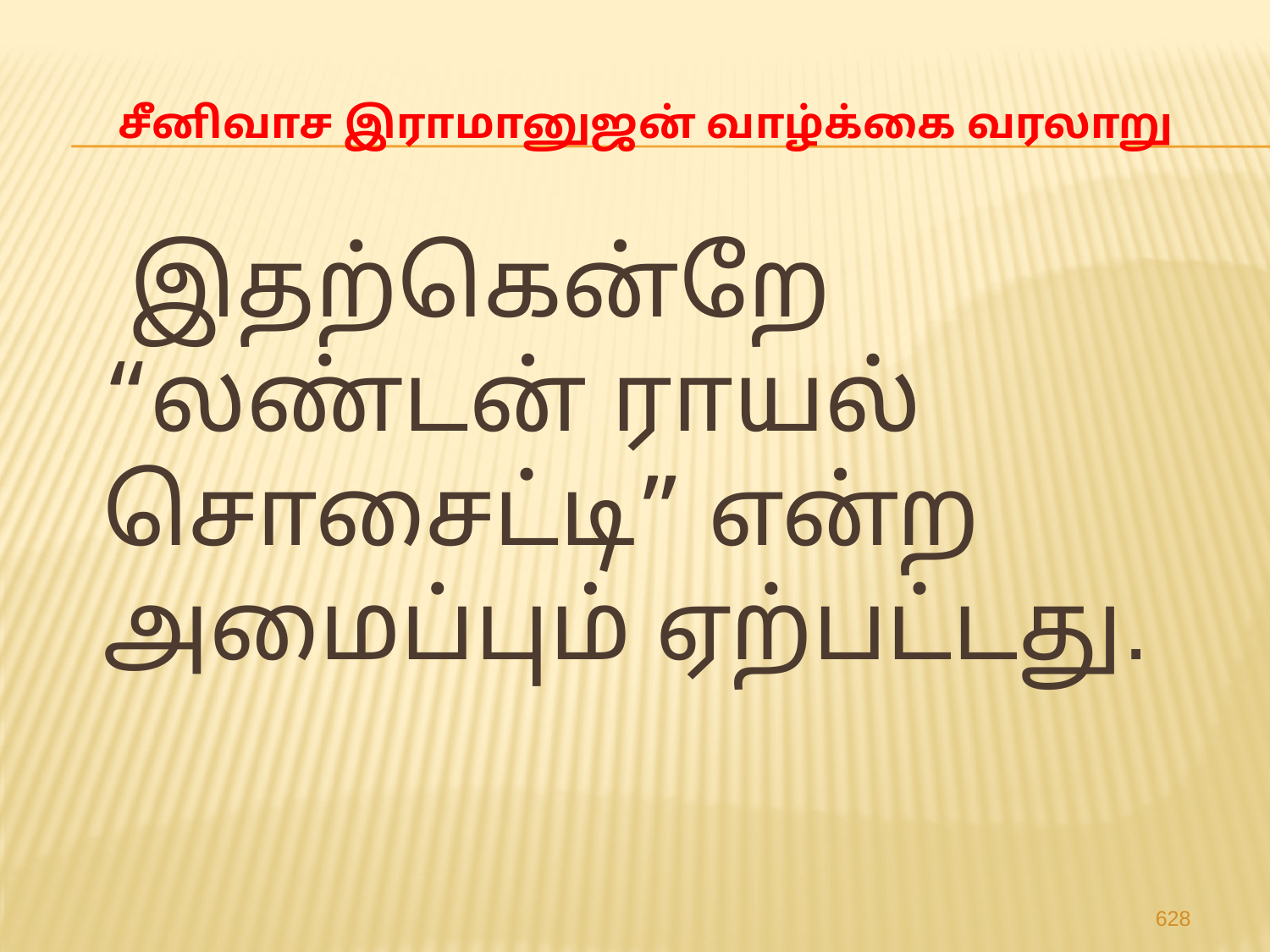

# சீனிவாச இராமானுஜன் வாழ்க்கை வரலாறு
   இதற்கென்றே “லண்டன் ராயல் சொசைட்டி” என்ற அமைப்பும் ஏற்பட்டது.

628